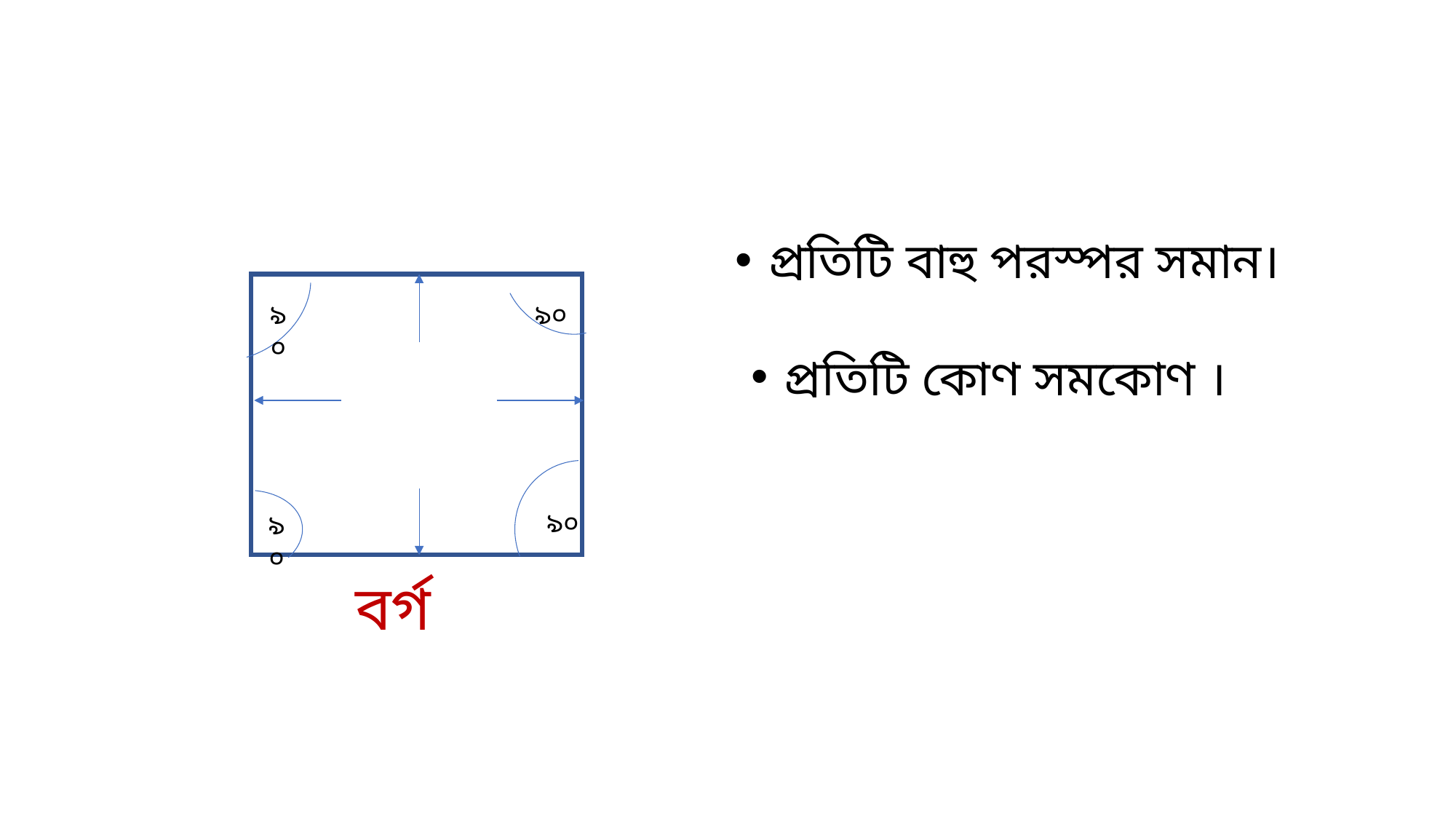

প্রতিটি বাহু পরস্পর সমান।

৯০
৯০
প্রতিটি কোণ সমকোণ ।

৯০
৯০
বর্গ